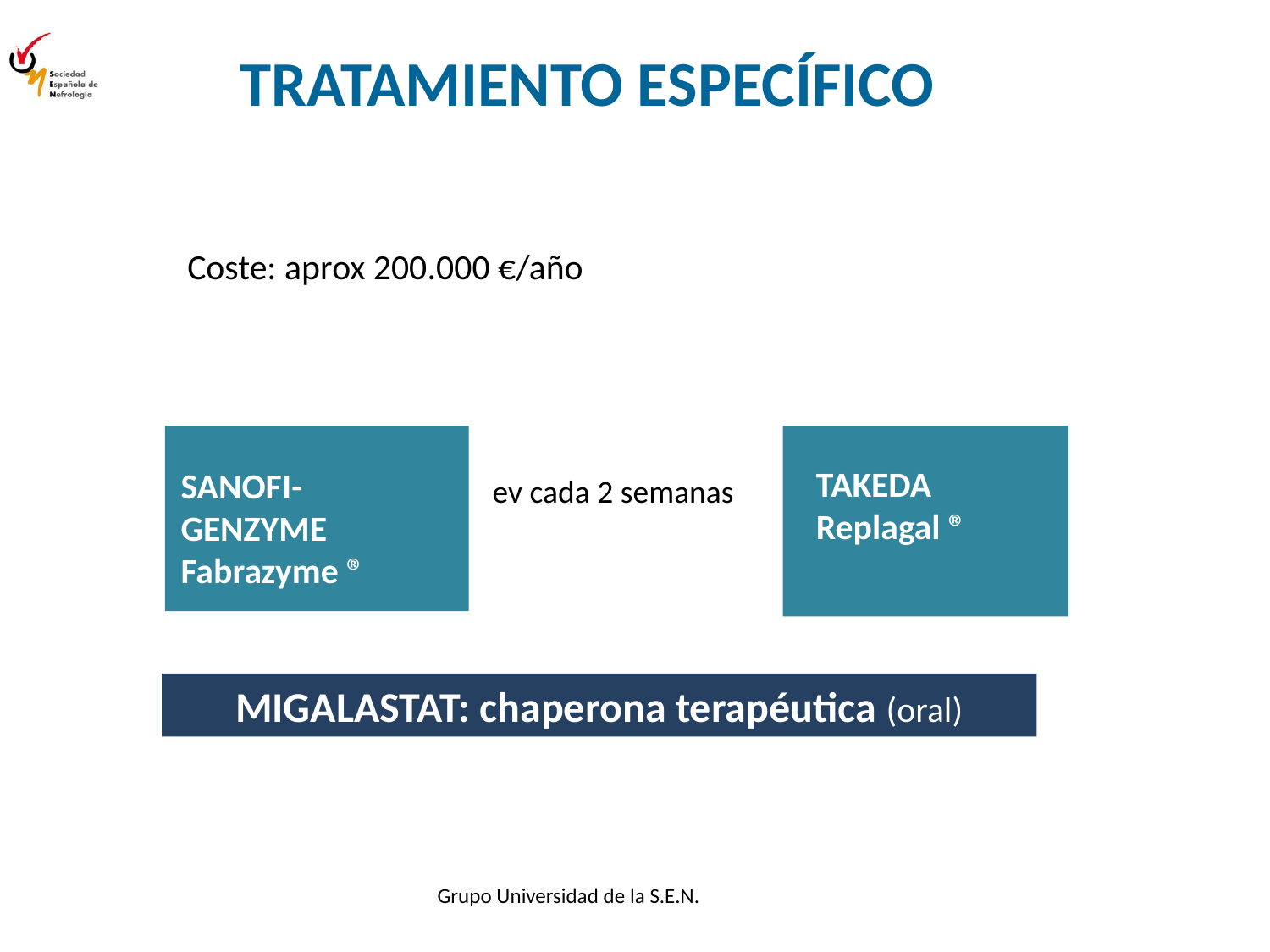

TRATAMIENTO ESPECÍFICO

Coste: aprox 200.000 €/año

TAKEDA
Replagal ®
SANOFI-GENZYME
Fabrazyme ®
ev cada 2 semanas
MIGALASTAT: chaperona terapéutica (oral)
52